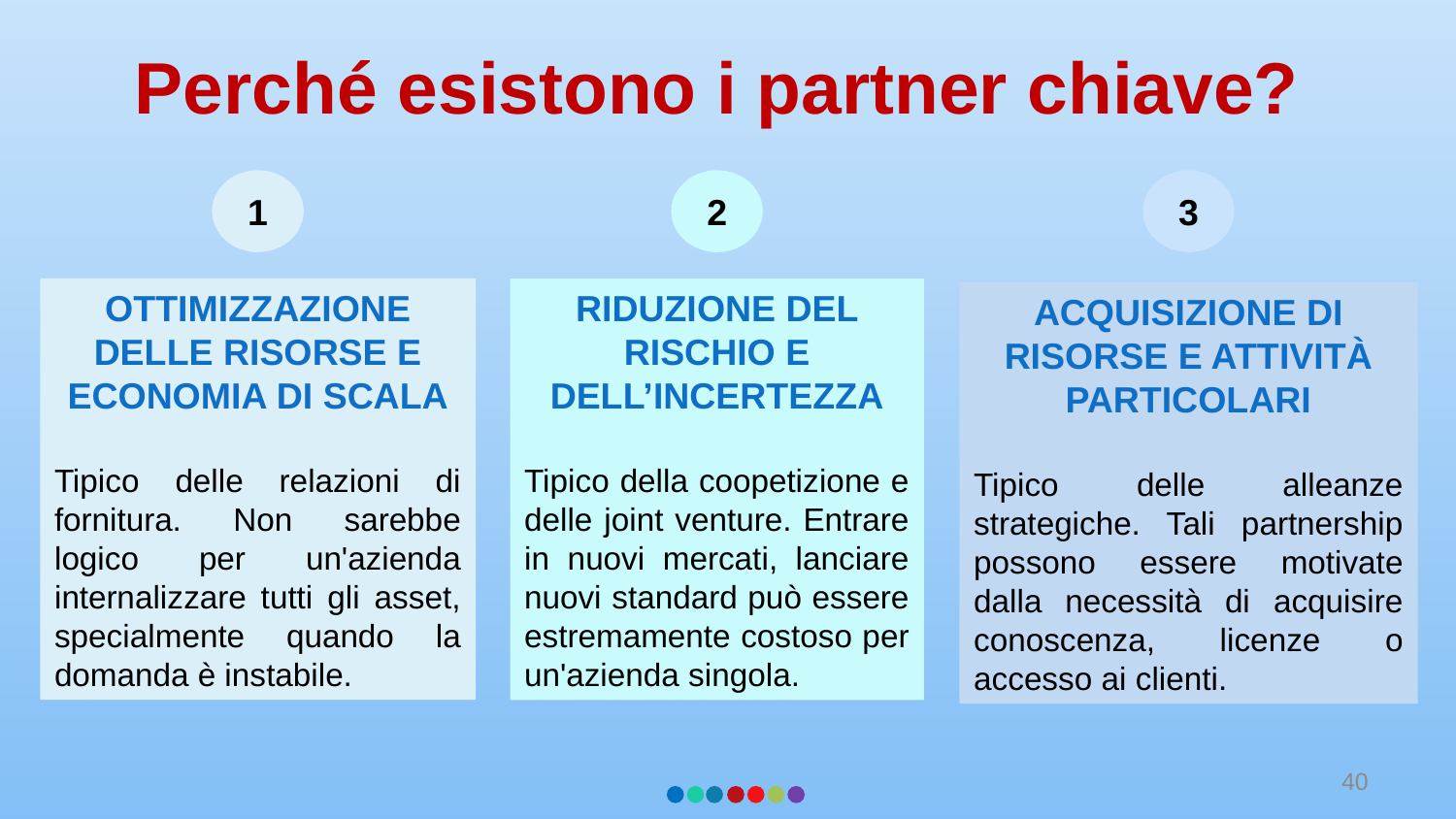

# Perché esistono i partner chiave?
3
2
1
OTTIMIZZAZIONE DELLE RISORSE E ECONOMIA DI SCALA

Tipico delle relazioni di fornitura. Non sarebbe logico per un'azienda internalizzare tutti gli asset, specialmente quando la domanda è instabile.
RIDUZIONE DEL RISCHIO E DELL’INCERTEZZA

Tipico della coopetizione e delle joint venture. Entrare in nuovi mercati, lanciare nuovi standard può essere estremamente costoso per un'azienda singola.
ACQUISIZIONE DI RISORSE E ATTIVITÀ PARTICOLARI

Tipico delle alleanze strategiche. Tali partnership possono essere motivate dalla necessità di acquisire conoscenza, licenze o accesso ai clienti.
40